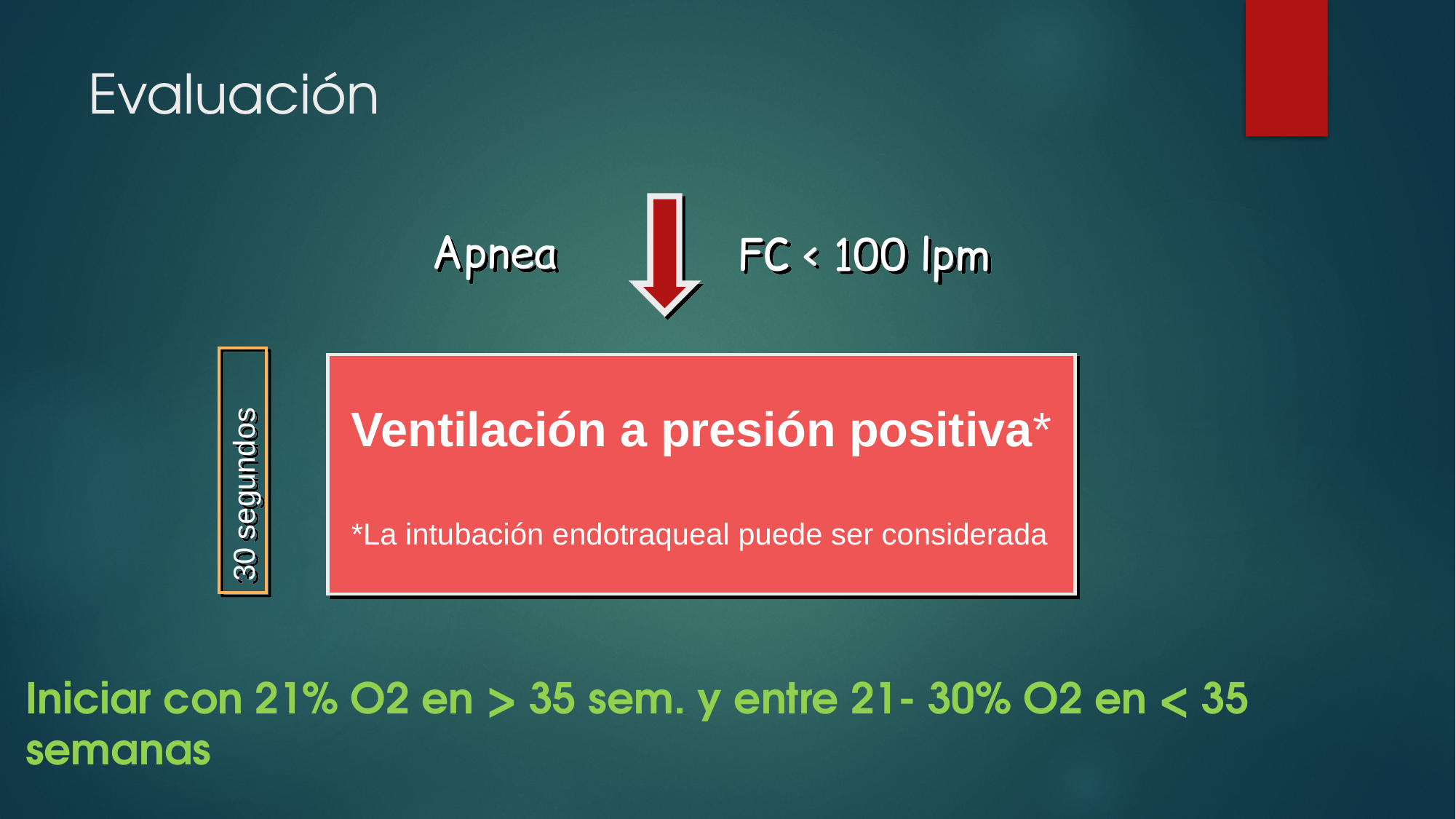

# Evaluación

Apnea
FC < 100 lpm
Ventilación a presión positiva*

*La intubación endotraqueal puede ser considerada
30 segundos
Iniciar con 21% O2 en > 35 sem. y entre 21- 30% O2 en < 35 semanas